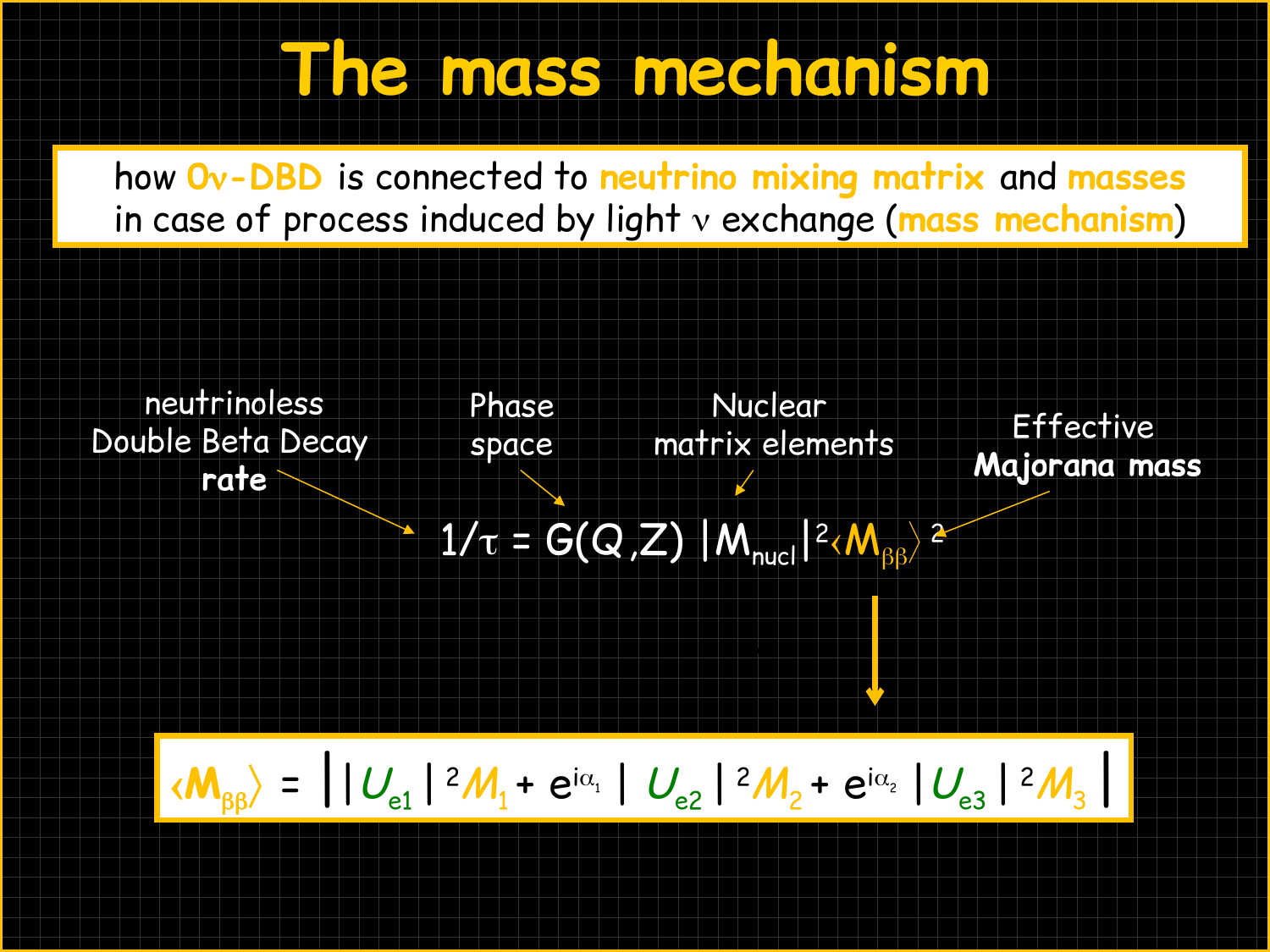

The mass mechanism
how 0ν-DBD is connected to neutrino mixing matrix and masses
in case of process induced by light ν exchange (mass mechanism)
 Phase
space
neutrinoless
Double Beta Decay
rate
Nuclear
matrix elements
Effective
Majorana mass

1/τ = G(Q,Z) |Mnucl|2〈Mββ〉 2

〈Mββ〉 = ||Ue1 | 2M1 + eiα1 | Ue2 | 2M2 + eiα2 |Ue3 | 2M3 |